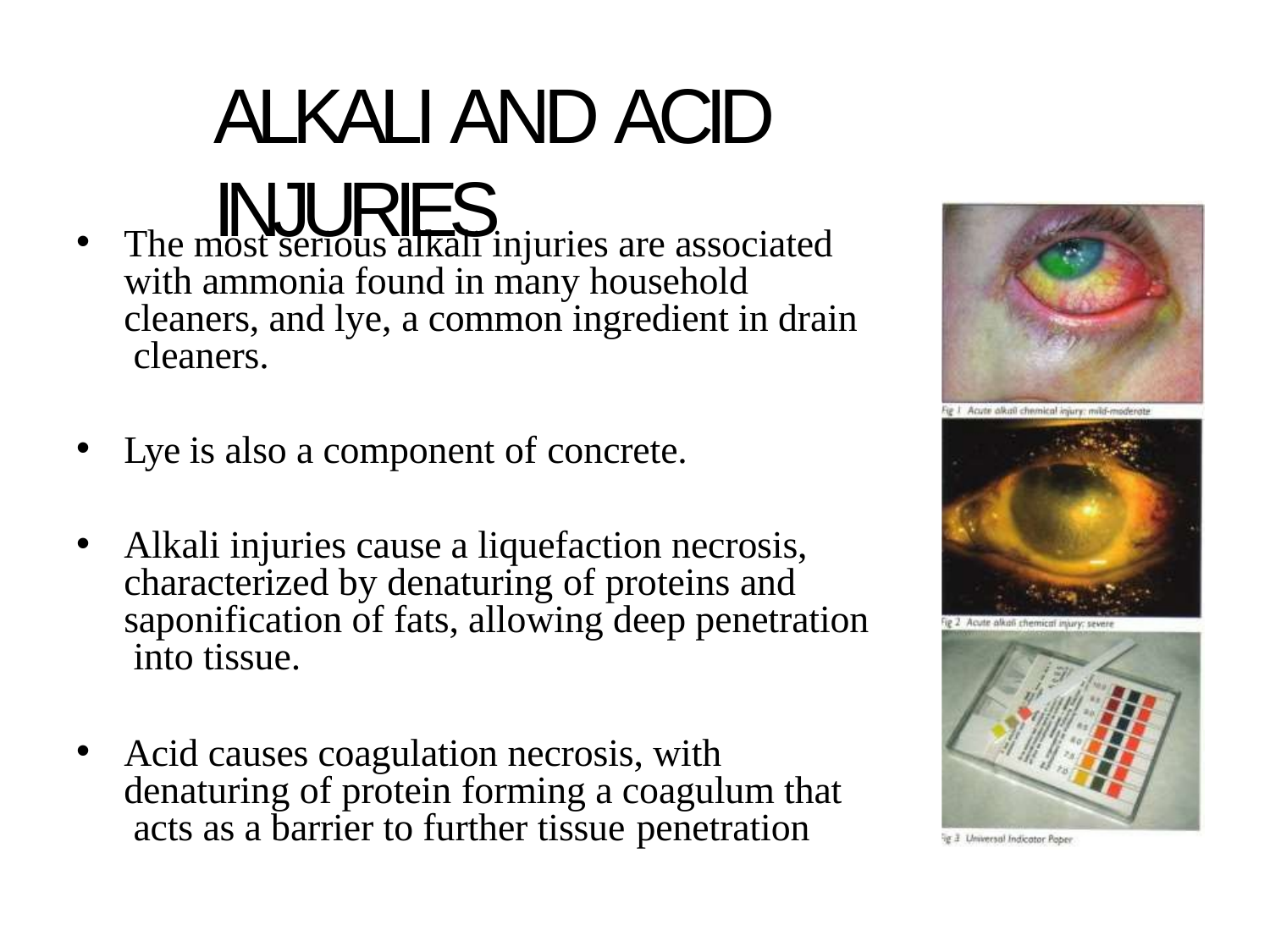

# ALKALI AND ACID INJURIES

The most serious alkali injuries are associated  with ammonia found in many household  cleaners, and lye, a common ingredient in drain  cleaners.

Lye is also a component of concrete.

Alkali injuries cause a liquefaction necrosis,  characterized by denaturing of proteins and  saponification of fats, allowing deep penetration  into tissue.

Acid causes coagulation necrosis, with  denaturing of protein forming a coagulum that  acts as a barrier to further tissue penetration